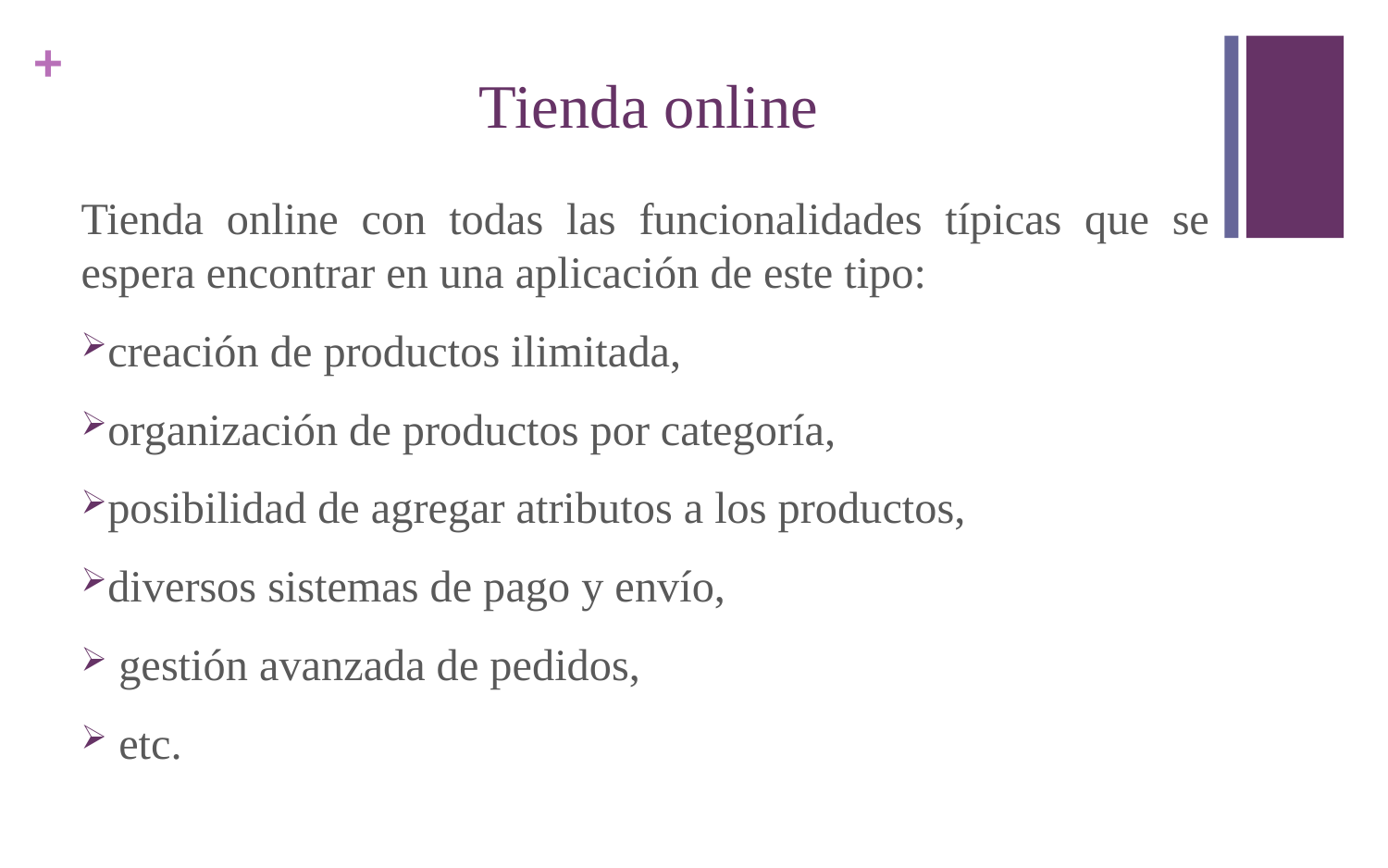

# Tienda online
Tienda online con todas las funcionalidades típicas que se espera encontrar en una aplicación de este tipo:
creación de productos ilimitada,
organización de productos por categoría,
posibilidad de agregar atributos a los productos,
diversos sistemas de pago y envío,
 gestión avanzada de pedidos,
 etc.